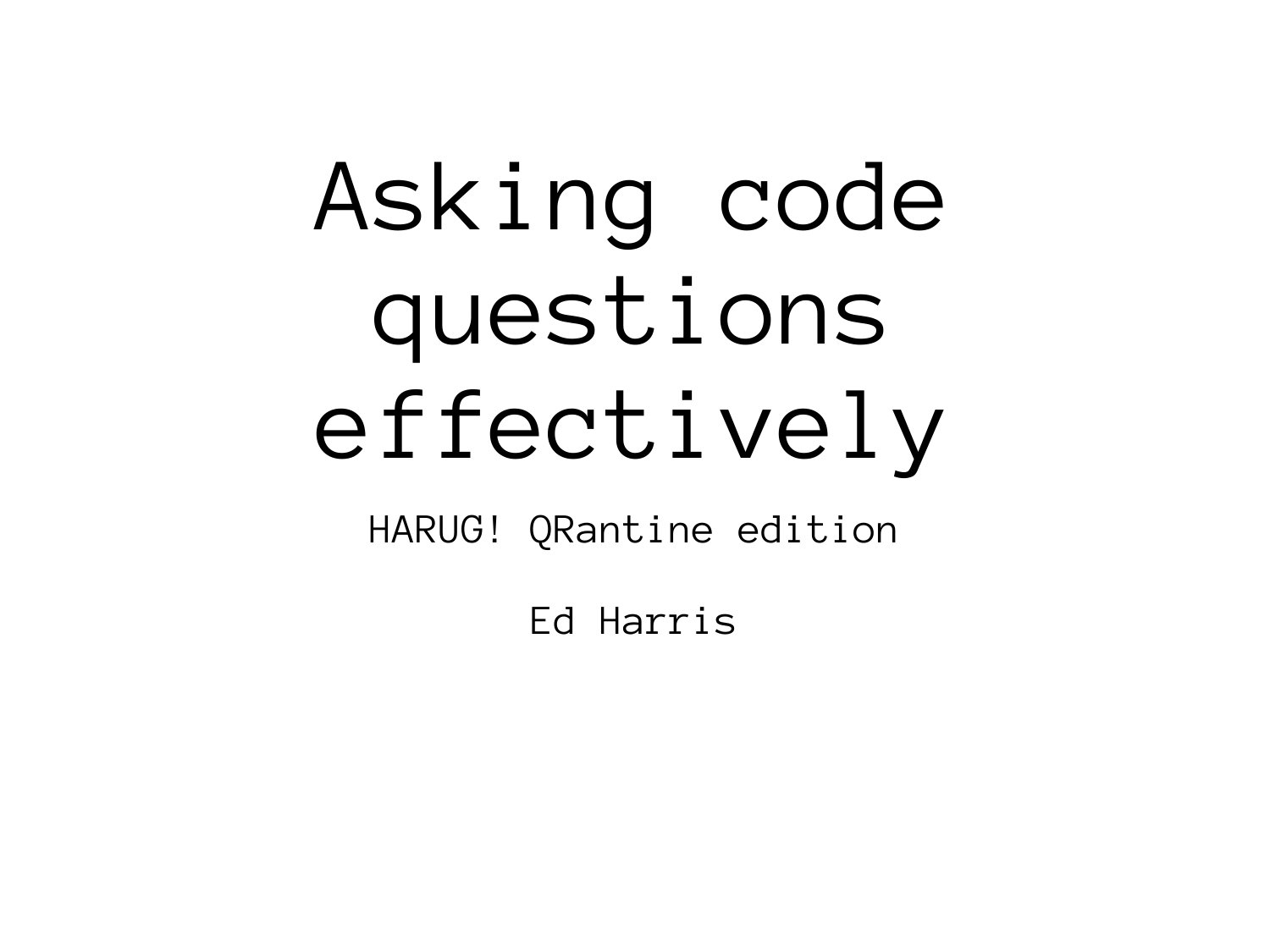

# Asking code questions effectively
HARUG! QRantine edition
Ed Harris
2020.05.13